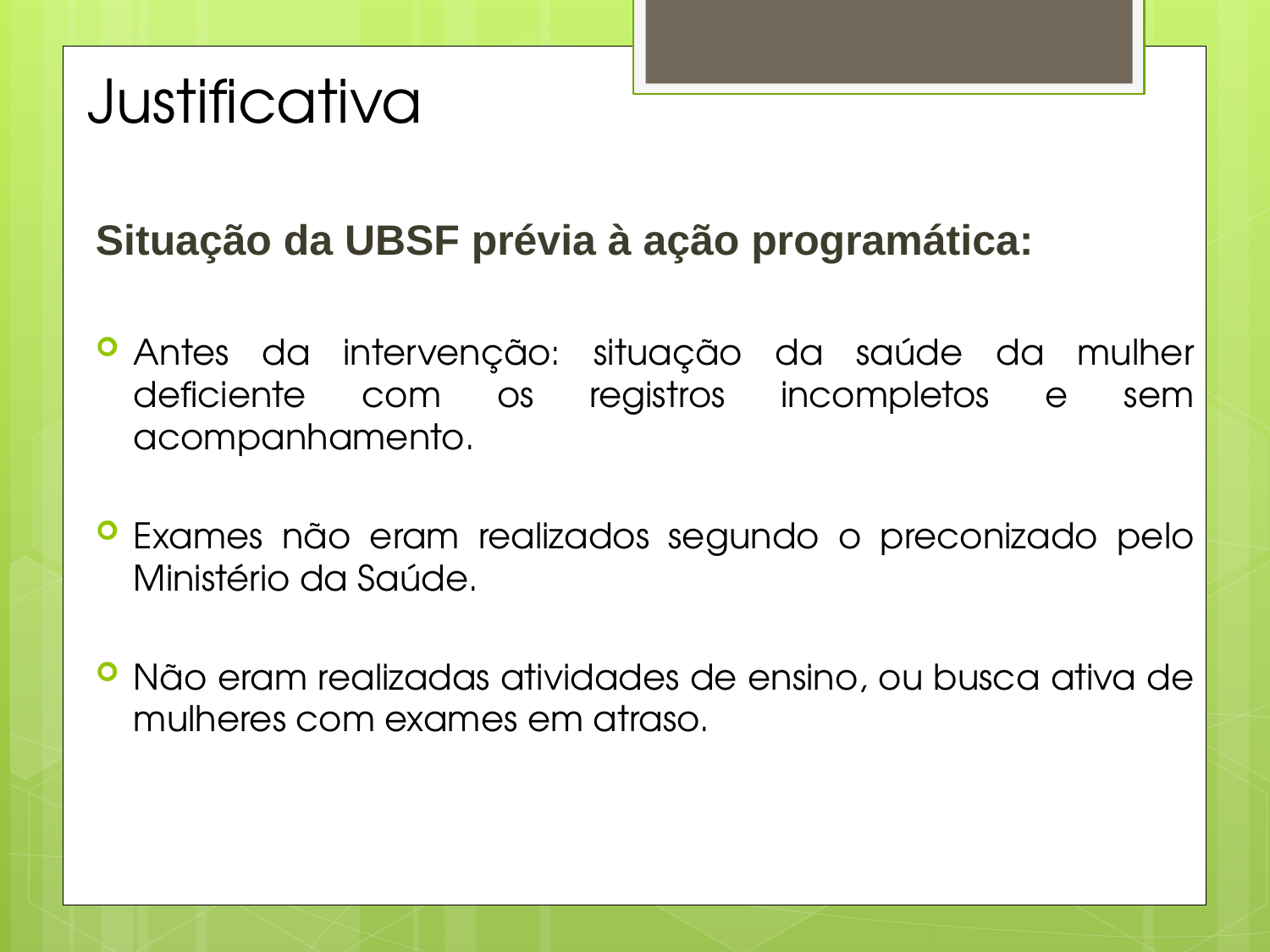

# Justificativa
Situação da UBSF prévia à ação programática:

Antes da intervenção: situação da saúde da mulher deficiente com os registros incompletos e sem acompanhamento.

Exames não eram realizados segundo o preconizado pelo Ministério da Saúde.

Não eram realizadas atividades de ensino, ou busca ativa de mulheres com exames em atraso.